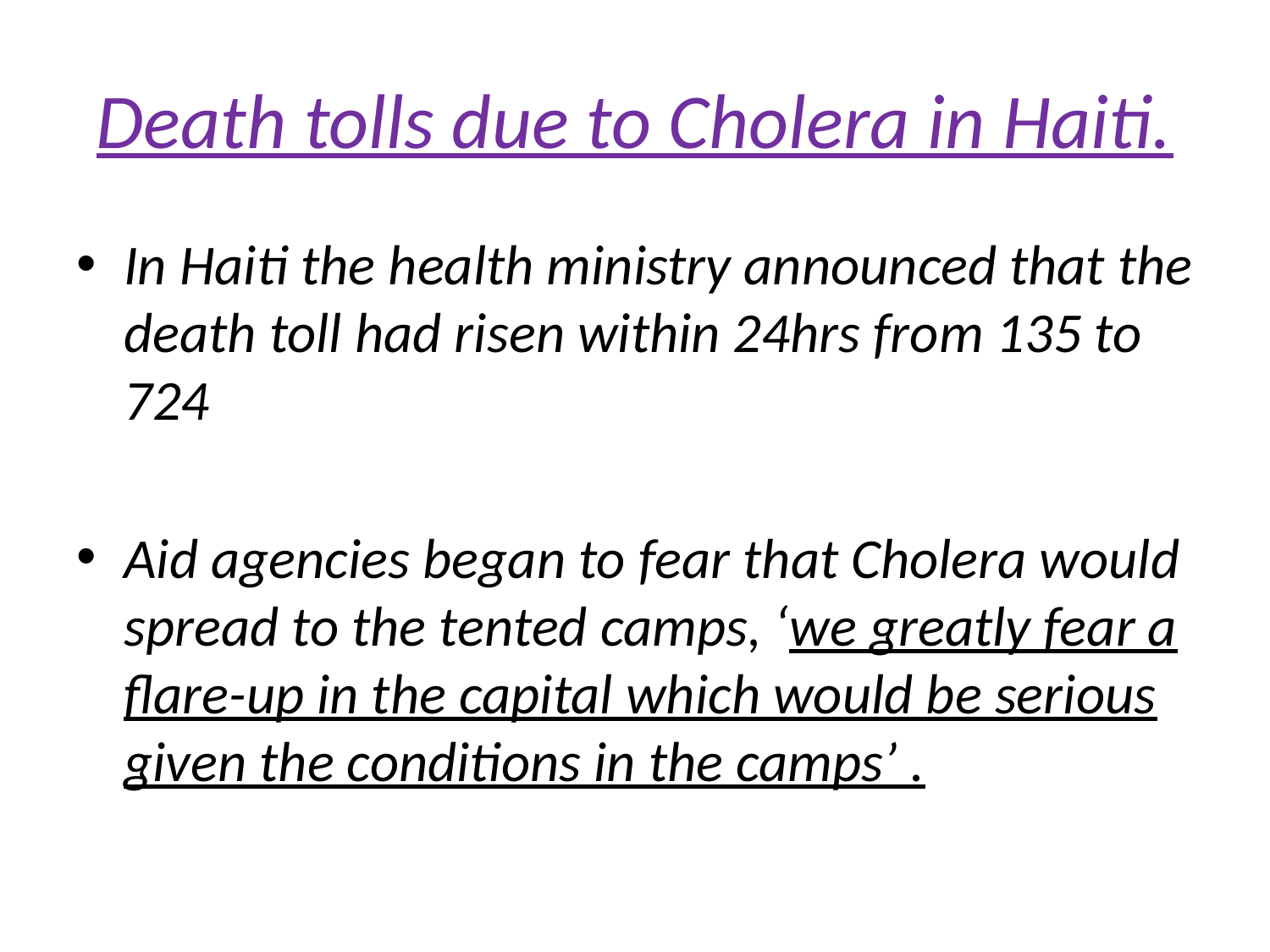

# Death tolls due to Cholera in Haiti.
In Haiti the health ministry announced that the death toll had risen within 24hrs from 135 to 724

Aid agencies began to fear that Cholera would spread to the tented camps, ‘we greatly fear a flare-up in the capital which would be serious given the conditions in the camps’ .